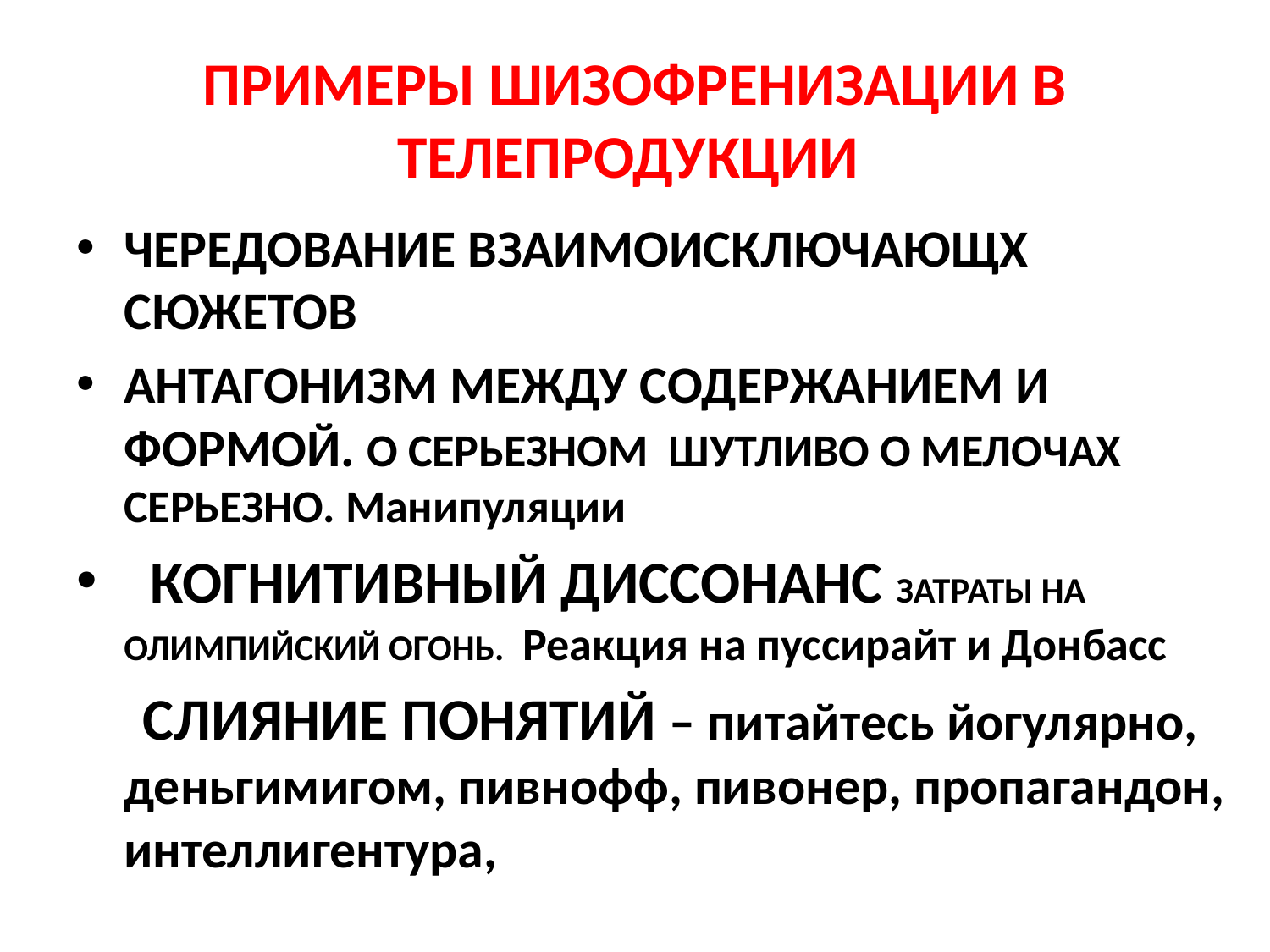

# ПРИМЕРЫ ШИЗОФРЕНИЗАЦИИ В ТЕЛЕПРОДУКЦИИ
ЧЕРЕДОВАНИЕ ВЗАИМОИСКЛЮЧАЮЩХ СЮЖЕТОВ
АНТАГОНИЗМ МЕЖДУ СОДЕРЖАНИЕМ И ФОРМОЙ. О СЕРЬЕЗНОМ  ШУТЛИВО О МЕЛОЧАХ  СЕРЬЕЗНО. Манипуляции
  КОГНИТИВНЫЙ ДИССОНАНС ЗАТРАТЫ НА ОЛИМПИЙСКИЙ ОГОНЬ.  Реакция на пуссирайт и Донбасс
     СЛИЯНИЕ ПОНЯТИЙ – питайтесь йогулярно, деньгимигом, пивнофф, пивонер, пропагандон, интеллигентура,